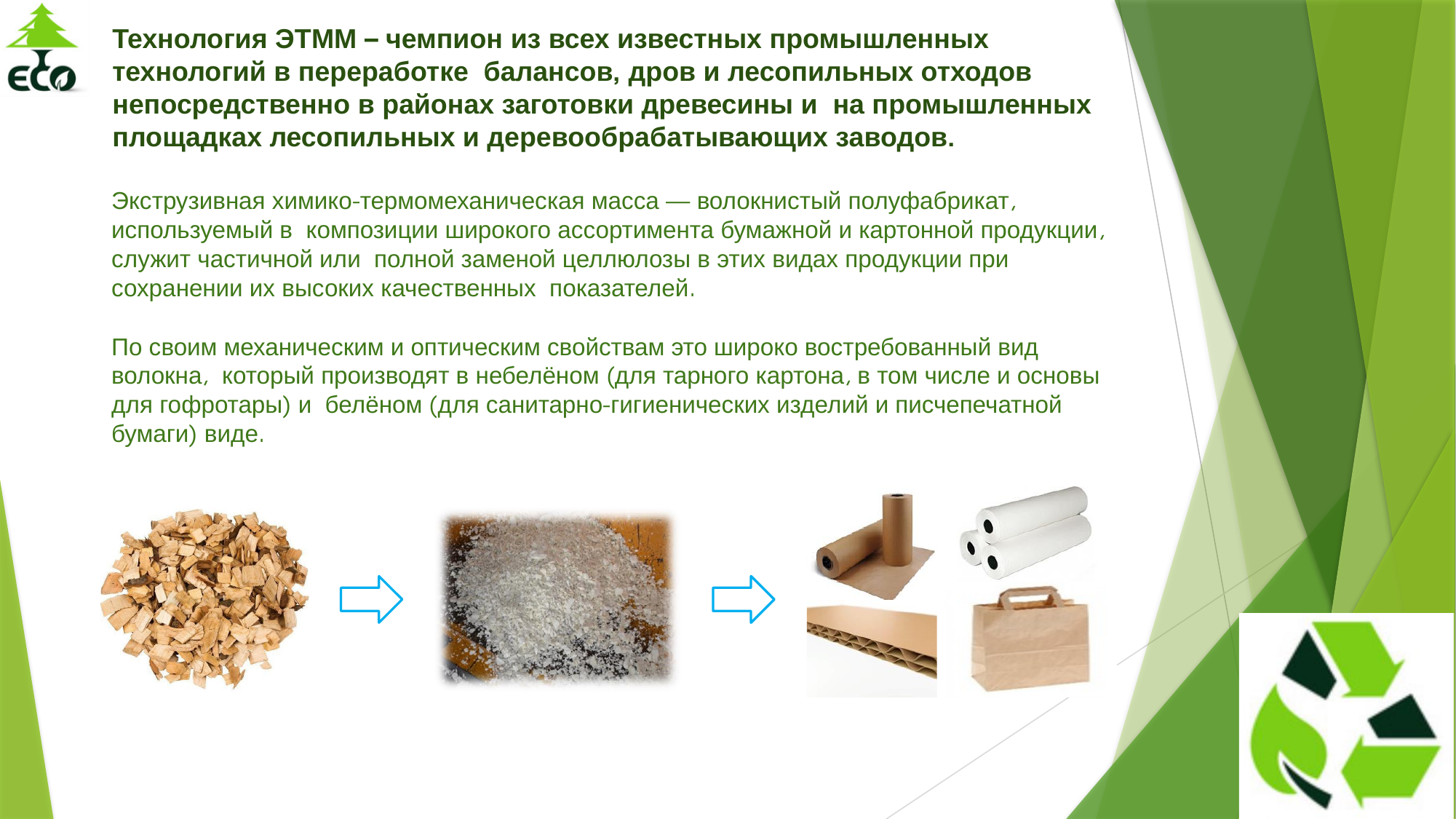

# Технология ЭТММ – чемпион из всех известных промышленных технологий в переработке  балансов, дров и лесопильных отходов непосредственно в районах заготовки древесины и  на промышленных площадках лесопильных и деревообрабатывающих заводов.
Экструзивная химико-термомеханическая масса — волокнистый полуфабрикат, используемый в  композиции широкого ассортимента бумажной и картонной продукции, служит частичной или  полной заменой целлюлозы в этих видах продукции при сохранении их высоких качественных  показателей.

По своим механическим и оптическим свойствам это широко востребованный вид волокна,  который производят в небелёном (для тарного картона, в том числе и основы для гофротары) и  белёном (для санитарно-гигиенических изделий и писчепечатной бумаги) виде.